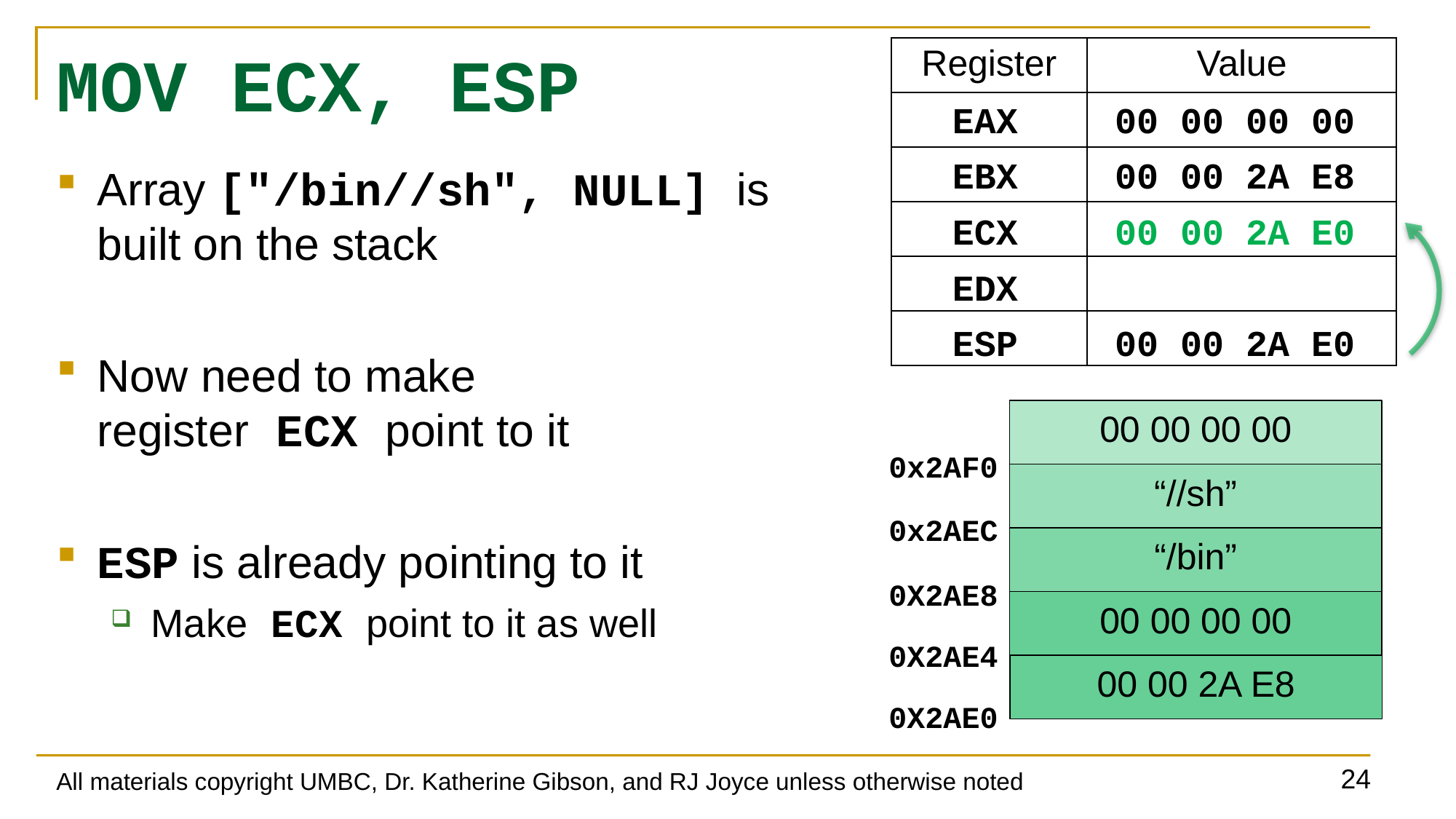

# MOV ECX, ESP
| Register | Value |
| --- | --- |
|  |  |
|  |  |
|  |  |
|  |  |
|  |  |
EAX
EBX
ECX
EDX
ESP
00 00 00 00
00 00 2A E8
Array ["/bin//sh", NULL] is built on the stack

Now need to make
register ECX point to it

ESP is already pointing to it
Make ECX point to it as well

00 00 2A E0

00 00 2A E0
00 00 00 00
0x2AF0
“//sh”
0x2AEC
“/bin”
0X2AE8
00 00 00 00
0X2AE4
00 00 2A E8
0X2AE0